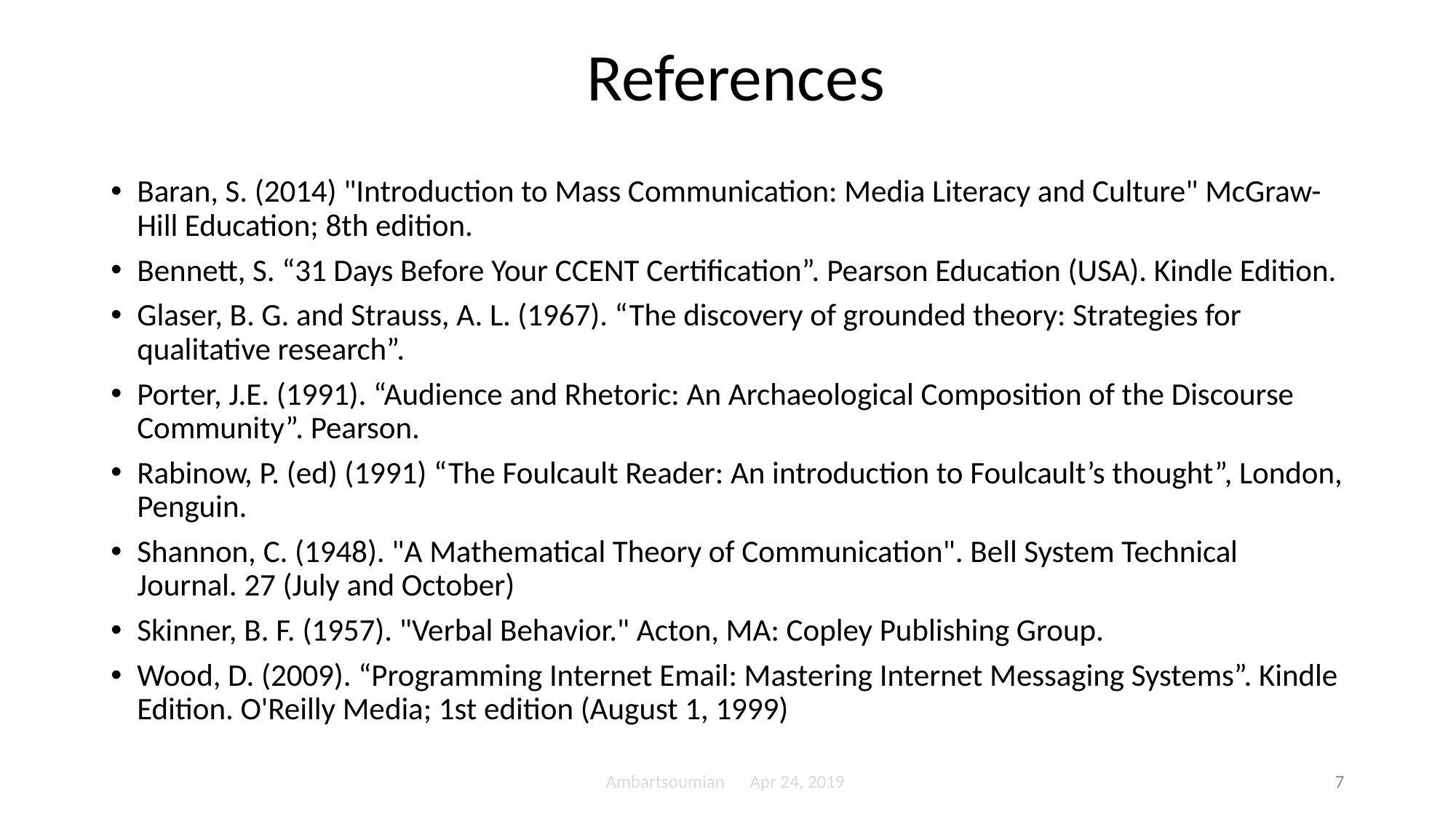

# References
Baran, S. (2014) "Introduction to Mass Communication: Media Literacy and Culture" McGraw-Hill Education; 8th edition.
Bennett, S. “31 Days Before Your CCENT Certification”. Pearson Education (USA). Kindle Edition.
Glaser, B. G. and Strauss, A. L. (1967). “The discovery of grounded theory: Strategies for qualitative research”.
Porter, J.E. (1991). “Audience and Rhetoric: An Archaeological Composition of the Discourse Community”. Pearson.
Rabinow, P. (ed) (1991) “The Foulcault Reader: An introduction to Foulcault’s thought”, London, Penguin.
Shannon, C. (1948). "A Mathematical Theory of Communication". Bell System Technical Journal. 27 (July and October)
Skinner, B. F. (1957). "Verbal Behavior." Acton, MA: Copley Publishing Group.
Wood, D. (2009). “Programming Internet Email: Mastering Internet Messaging Systems”. Kindle Edition. O'Reilly Media; 1st edition (August 1, 1999)
Ambartsoumian      Apr 24, 2019
7